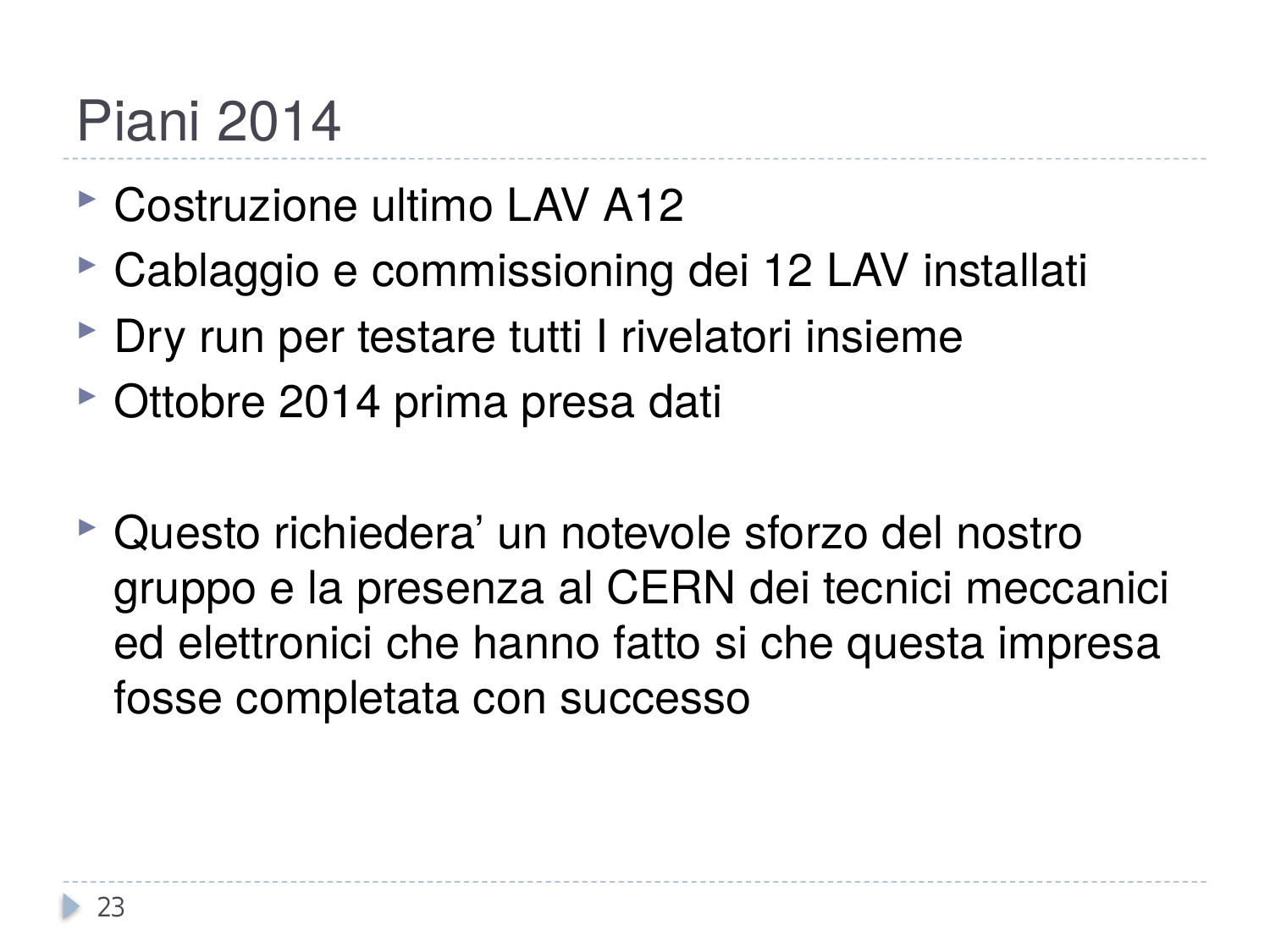

# Piani 2014
Costruzione ultimo LAV A12
Cablaggio e commissioning dei 12 LAV installati
Dry run per testare tutti I rivelatori insieme
Ottobre 2014 prima presa dati

Questo richiedera’ un notevole sforzo del nostro gruppo e la presenza al CERN dei tecnici meccanici ed elettronici che hanno fatto si che questa impresa fosse completata con successo
23